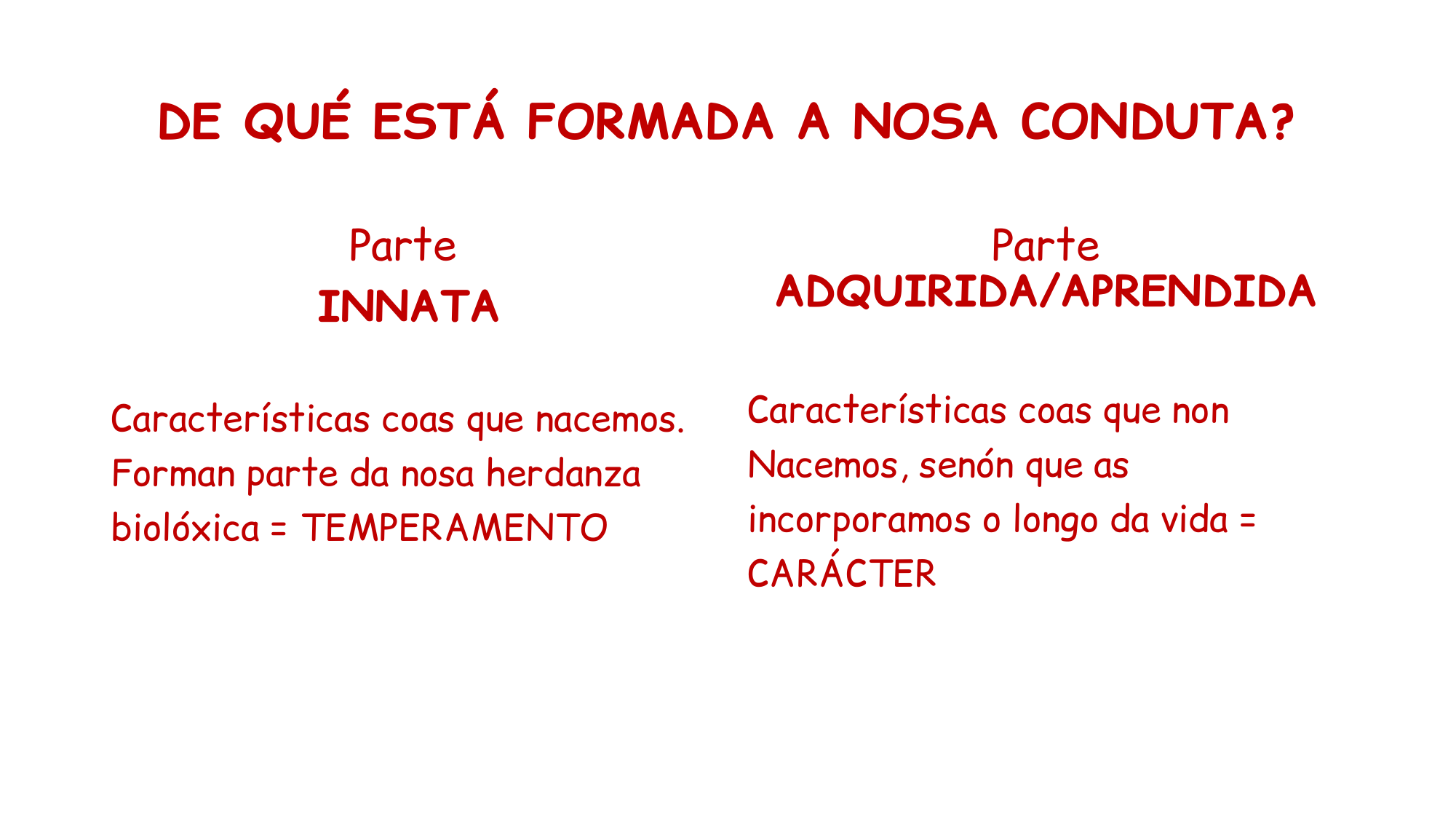

# DE QUÉ ESTÁ FORMADA A NOSA CONDUTA?
Parte
INNATA

Características coas que nacemos.
Forman parte da nosa herdanza
biolóxica = TEMPERAMENTO

Parte ADQUIRIDA/APRENDIDA

Características coas que non
Nacemos, senón que as
incorporamos o longo da vida =
CARÁCTER